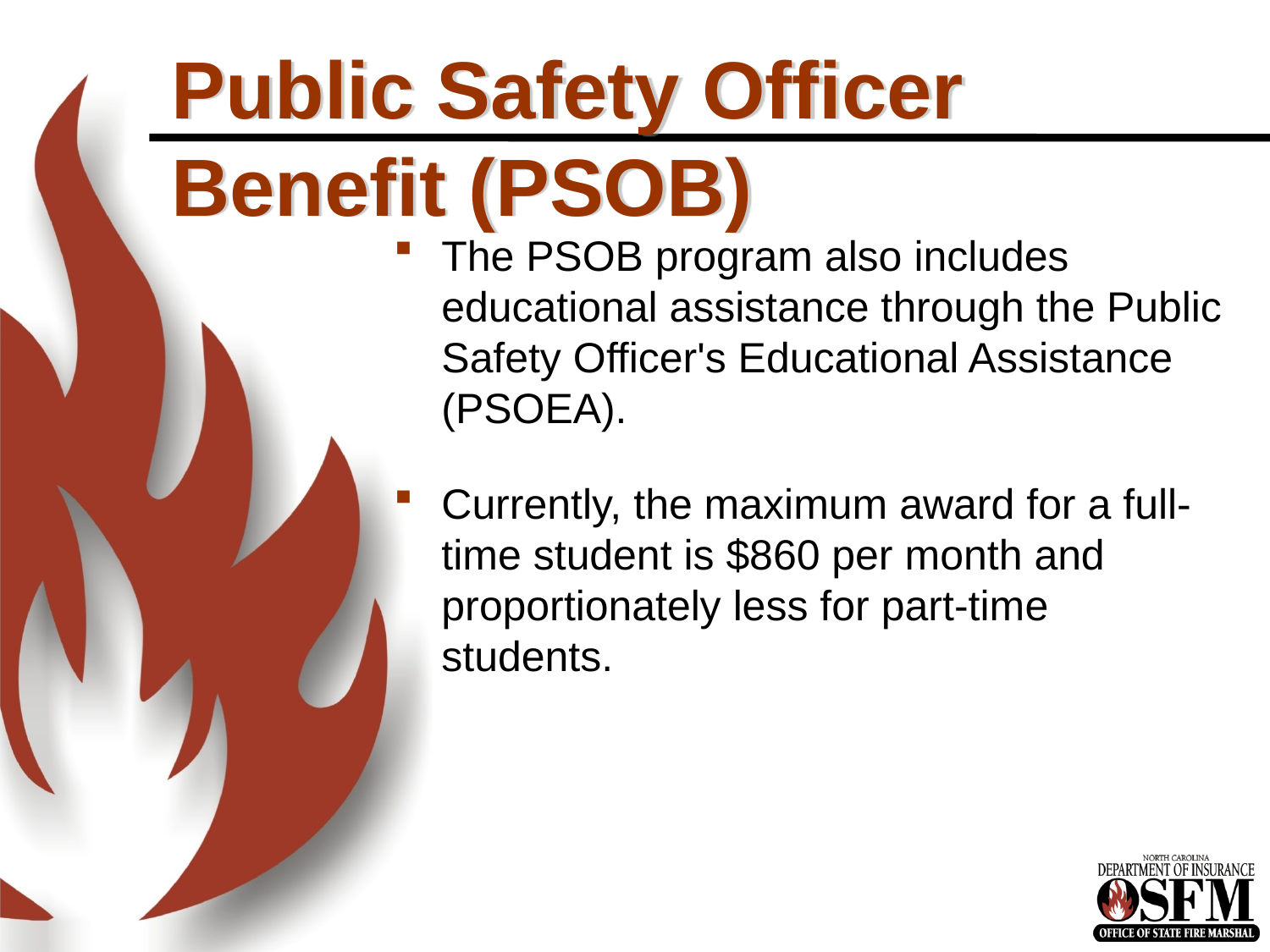

# Public Safety Officer Benefit (PSOB)
The PSOB program also includes  educational assistance through the Public Safety Officer's Educational Assistance (PSOEA).

Currently, the maximum award for a full-time student is $860 per month and proportionately less for part-time students.